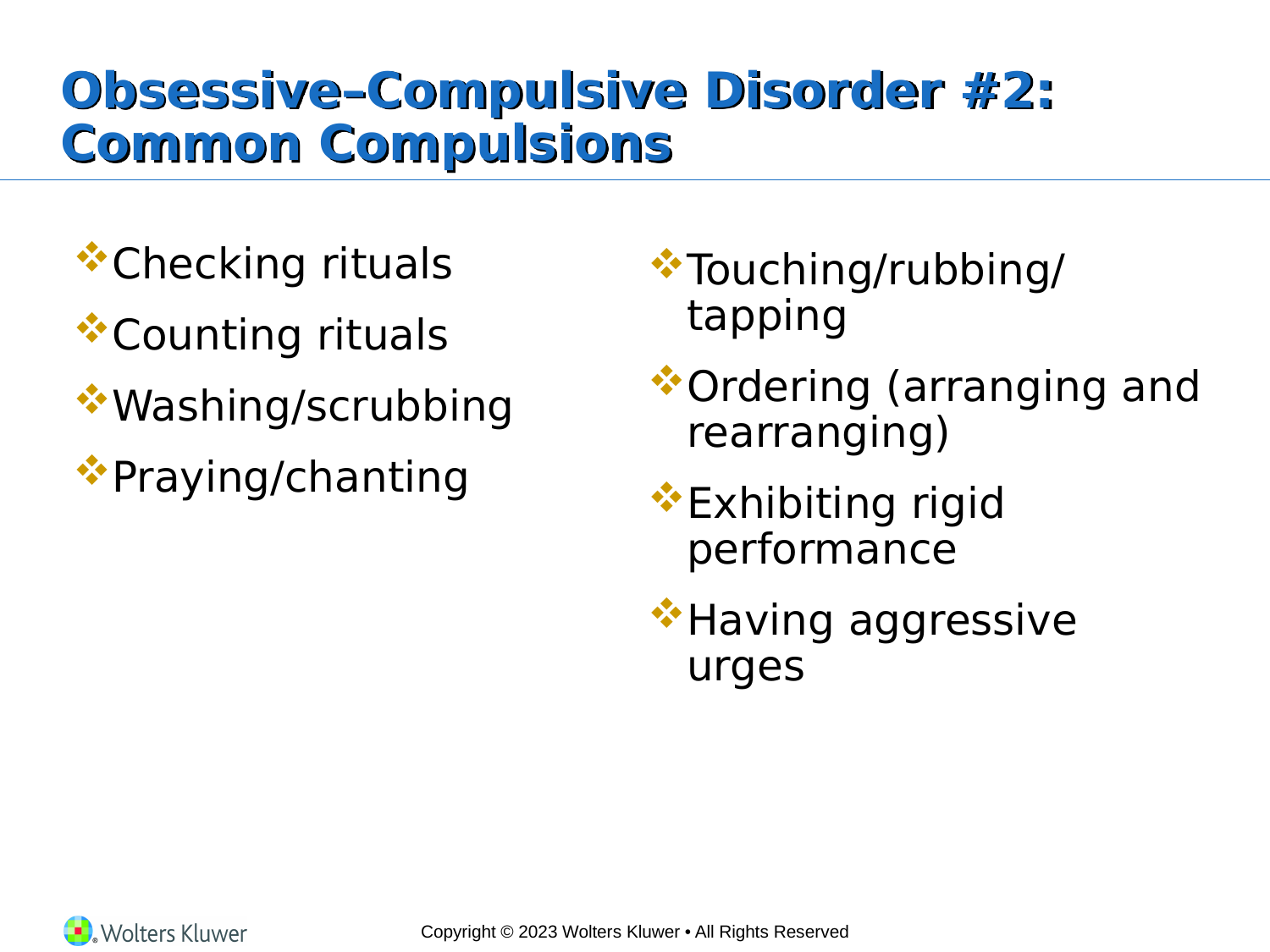

# Obsessive–Compulsive Disorder #2: Common Compulsions
Checking rituals
Counting rituals
Washing/scrubbing
Praying/chanting
Touching/rubbing/tapping
Ordering (arranging and rearranging)
Exhibiting rigid performance
Having aggressive urges